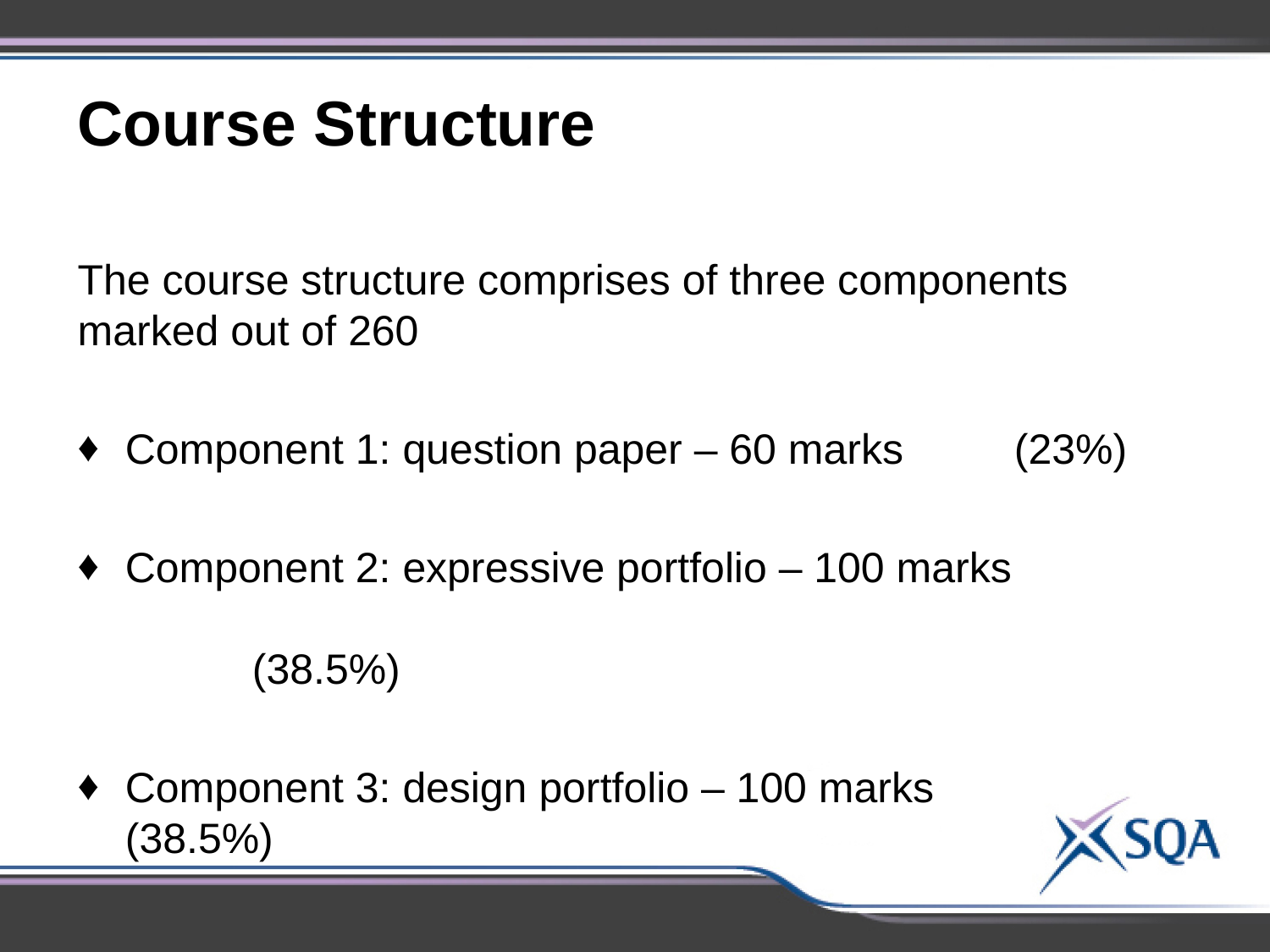

Course Structure
The course structure comprises of three components marked out of 260

Component 1: question paper – 60 marks  	(23%)

Component 2: expressive portfolio – 100 marks  								(38.5%)

Component 3: design portfolio – 100 marks 	(38.5%)